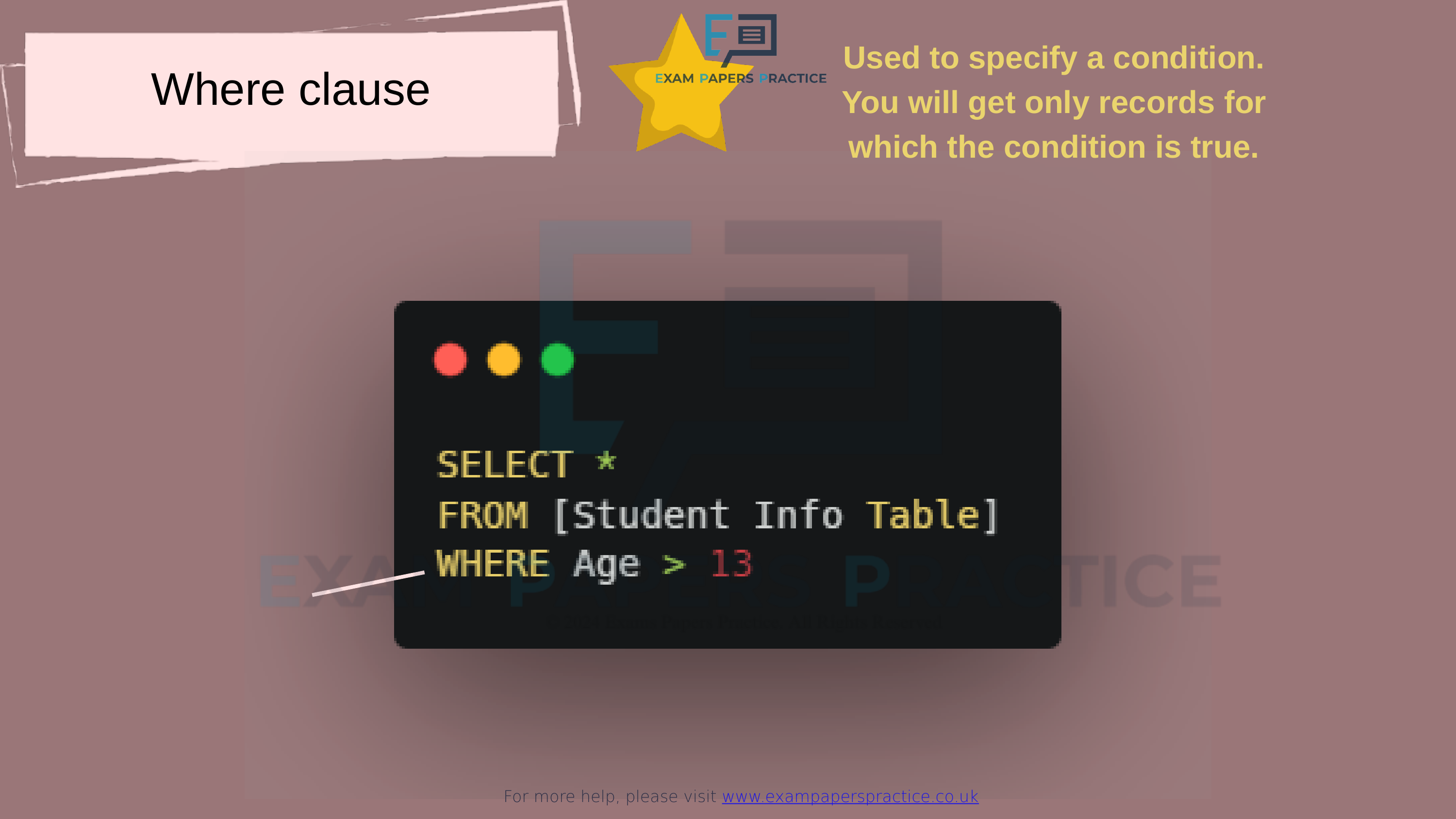

For more help, please visit www.exampaperspractice.co.uk
Used to specify a condition. You will get only records for which the condition is true.
Where clause